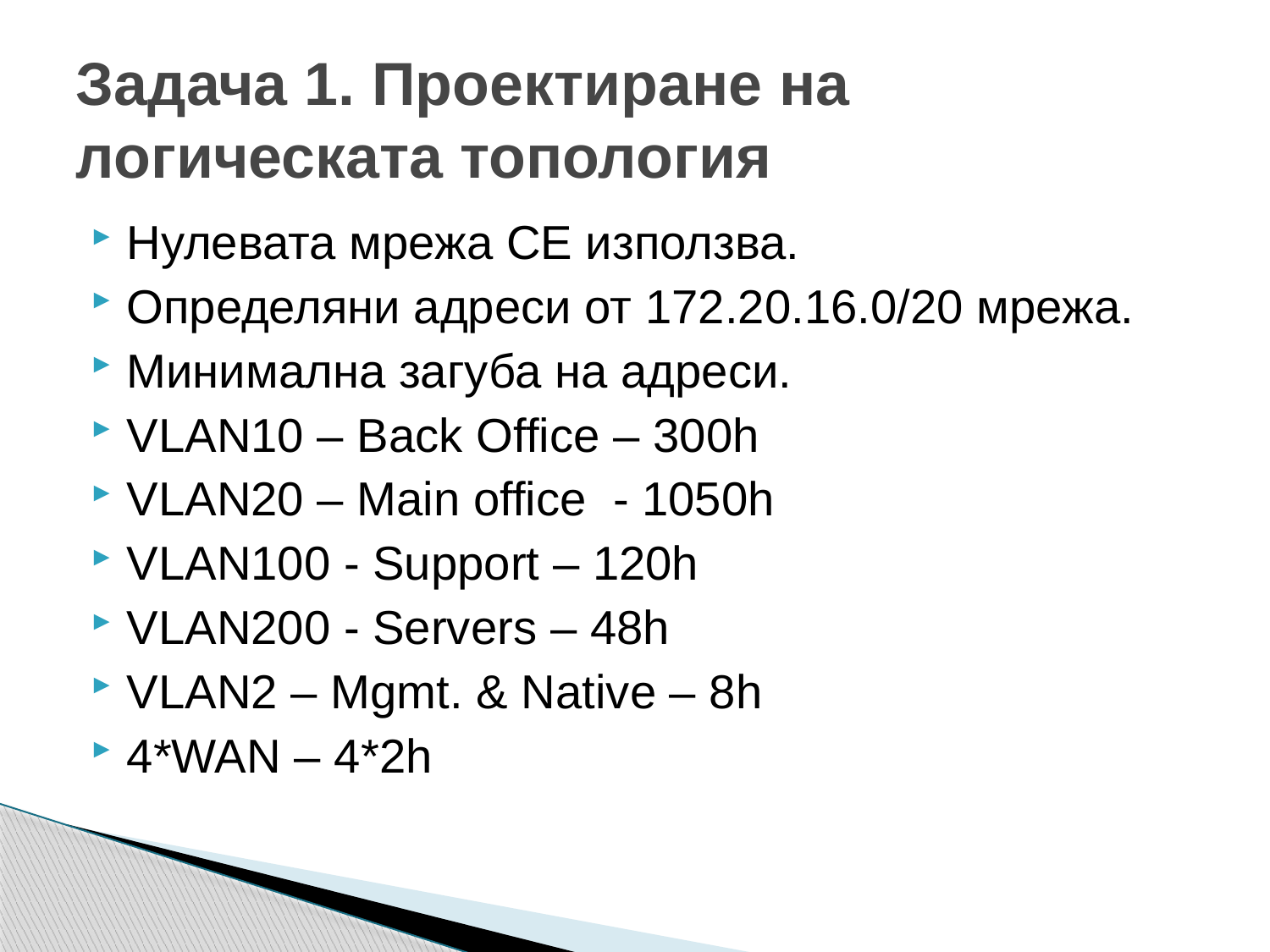

# Задача 1. Проектиране на логическата топология
Нулевата мрежа СЕ използва.
Определяни адреси от 172.20.16.0/20 мрежа.
Минимална загуба на адреси.
VLAN10 – Back Office – 300h
VLAN20 – Main office  - 1050h
VLAN100 - Support – 120h
VLAN200 - Servers – 48h
VLAN2 – Mgmt. & Native – 8h
4*WAN – 4*2h